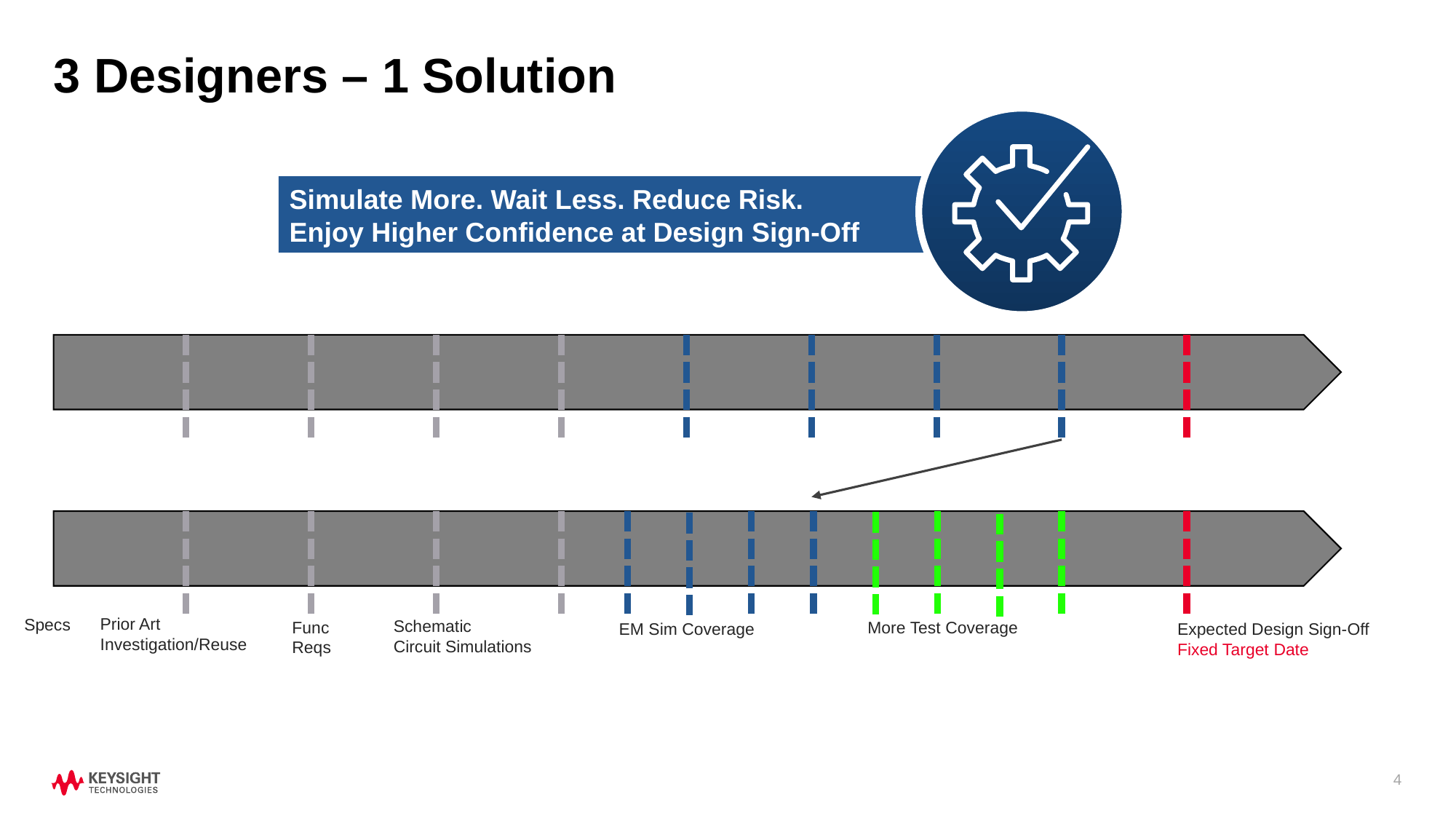

# 3 Designers – 1 Solution

Simulate More. Wait Less. Reduce Risk.
Enjoy Higher Confidence at Design Sign-Off

Specs
Prior Art
Investigation/Reuse
Schematic
Circuit Simulations
Func
Reqs
More Test Coverage
EM Sim Coverage
Expected Design Sign-Off
Fixed Target Date